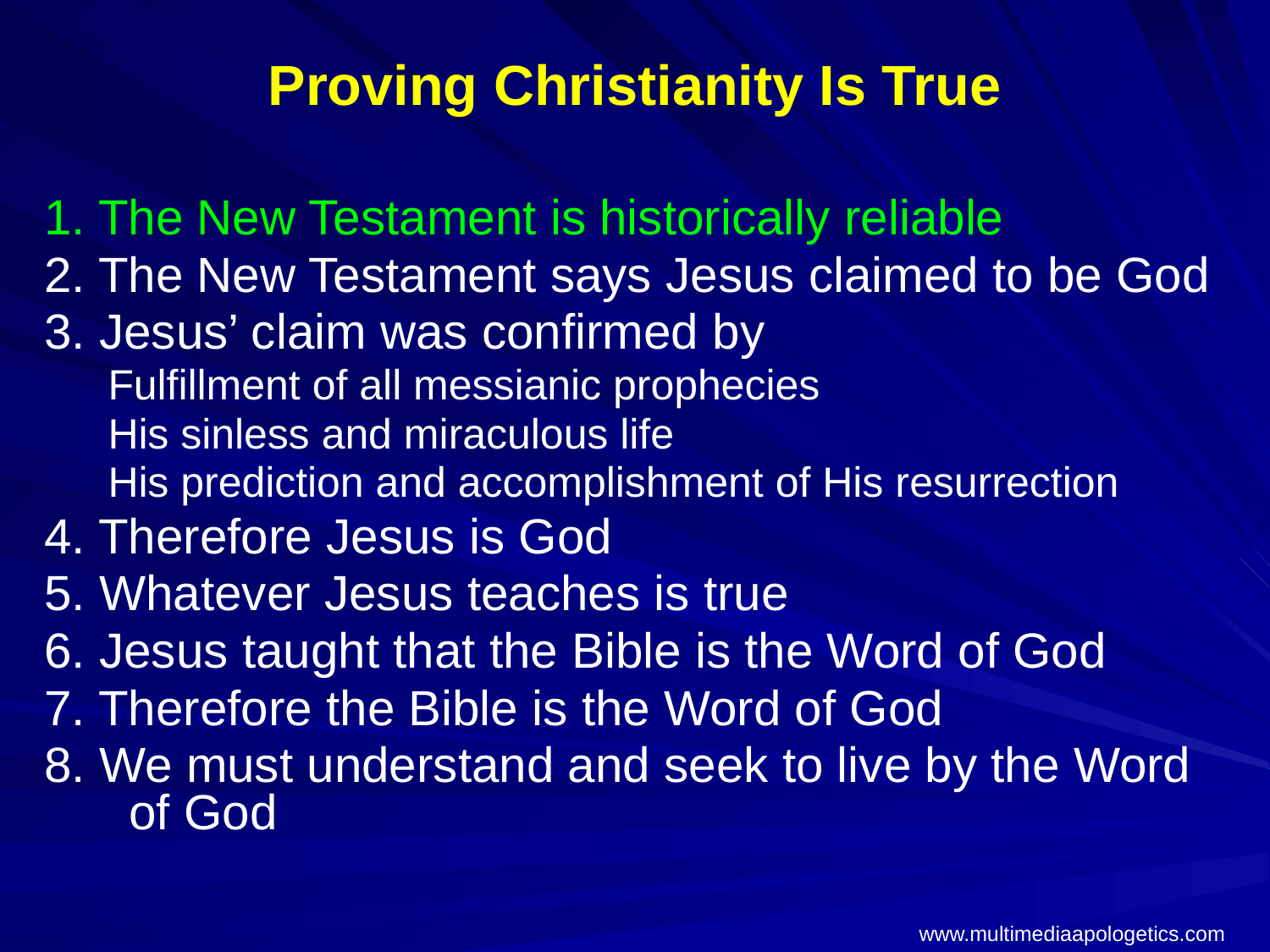

# Proving Christianity Is True
1. The New Testament is historically reliable
2. The New Testament says Jesus claimed to be God
3. Jesus’ claim was confirmed by
Fulfillment of all messianic prophecies
His sinless and miraculous life
His prediction and accomplishment of His resurrection
4. Therefore Jesus is God
5. Whatever Jesus teaches is true
6. Jesus taught that the Bible is the Word of God
7. Therefore the Bible is the Word of God
8. We must understand and seek to live by the Word of God